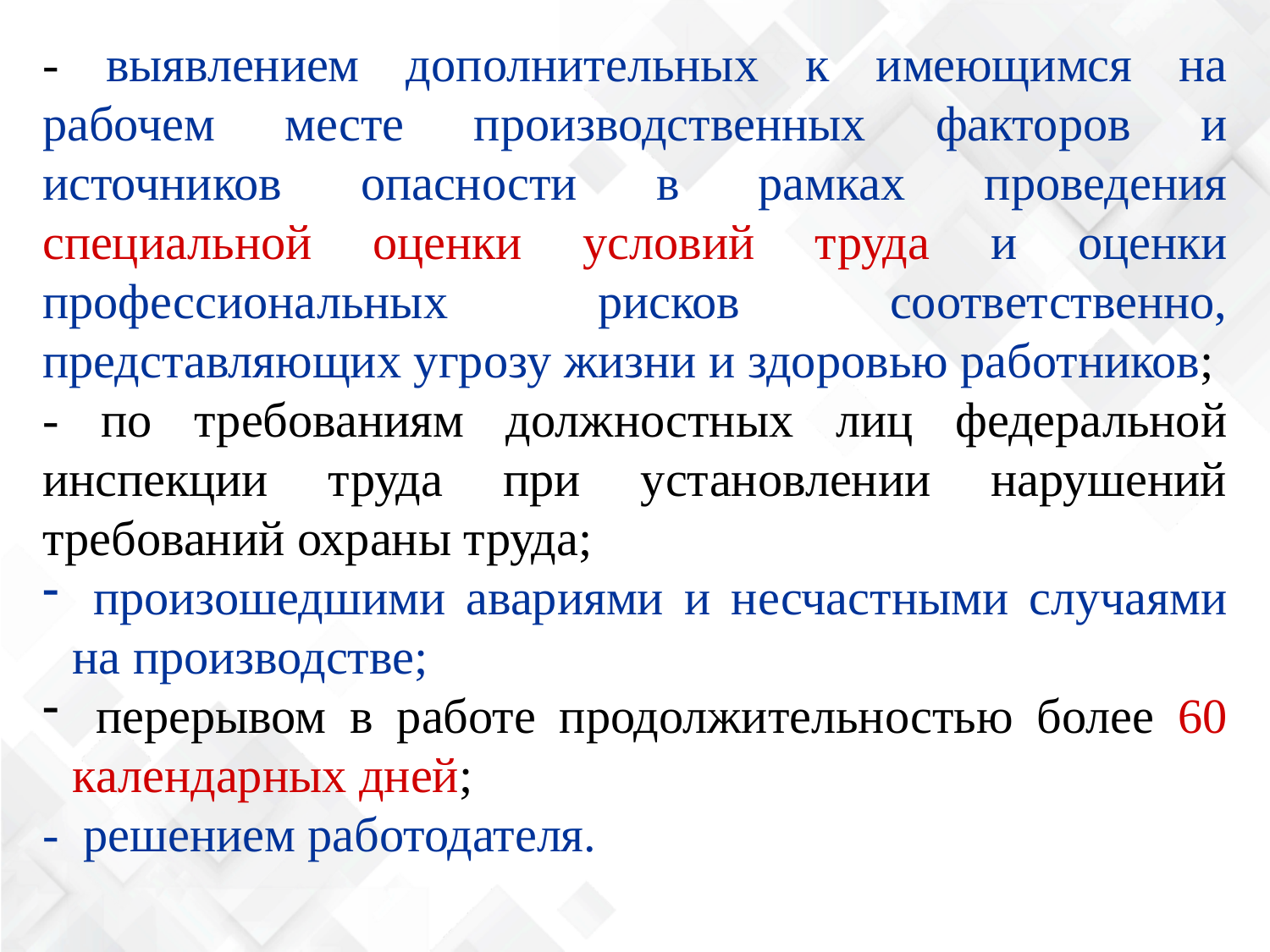

- выявлением дополнительных к имеющимся на рабочем месте производственных факторов и источников опасности в рамках проведения специальной оценки условий труда и оценки профессиональных рисков соответственно, представляющих угрозу жизни и здоровью работников;
- по требованиям должностных лиц федеральной инспекции труда при установлении нарушений требований охраны труда;
 произошедшими авариями и несчастными случаями на производстве;
 перерывом в работе продолжительностью более 60 календарных дней;
-  решением работодателя.